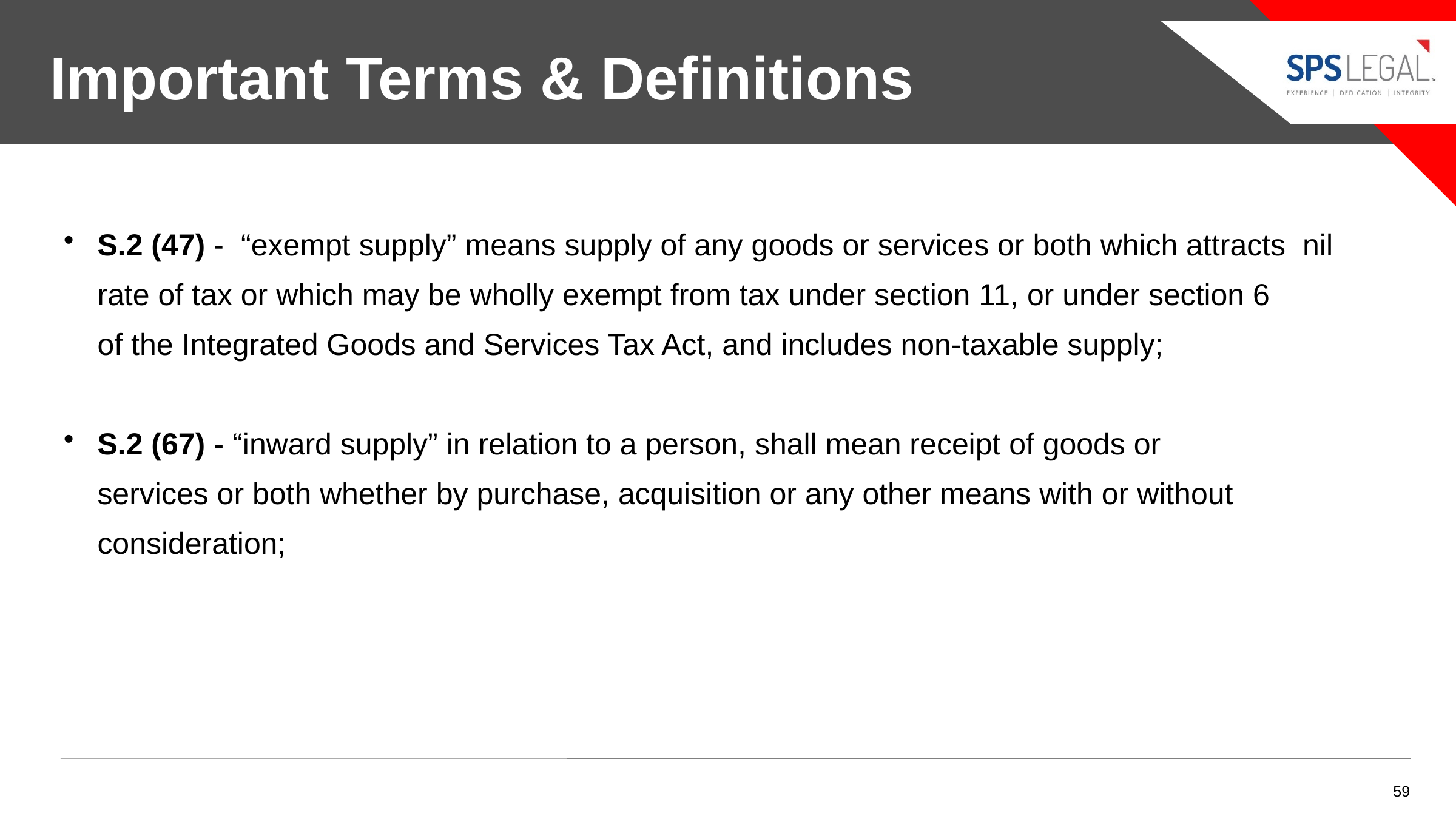

Important Terms & Definitions
# S.2 (47) -  “exempt supply” means supply of any goods or services or both which attracts  nil
    rate of tax or which may be wholly exempt from tax under section 11, or under section 6
    of the Integrated Goods and Services Tax Act, and includes non-taxable supply;

S.2 (67) - “inward supply” in relation to a person, shall mean receipt of goods or
    services or both whether by purchase, acquisition or any other means with or without
    consideration;

59